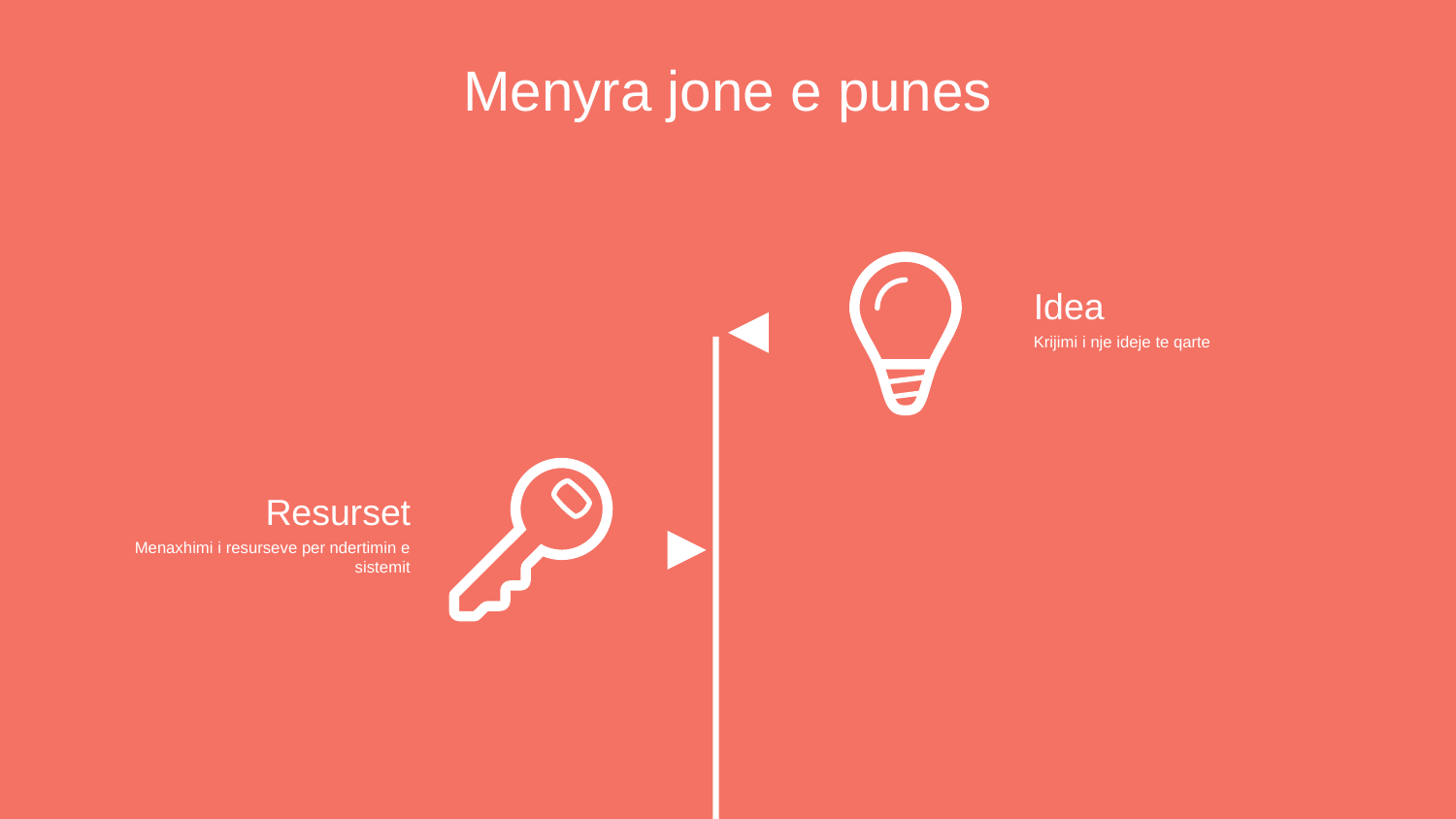

# Menyra jone e punes

Idea

Krijimi i nje ideje te qarte

Resurset
Menaxhimi i resurseve per ndertimin e sistemit